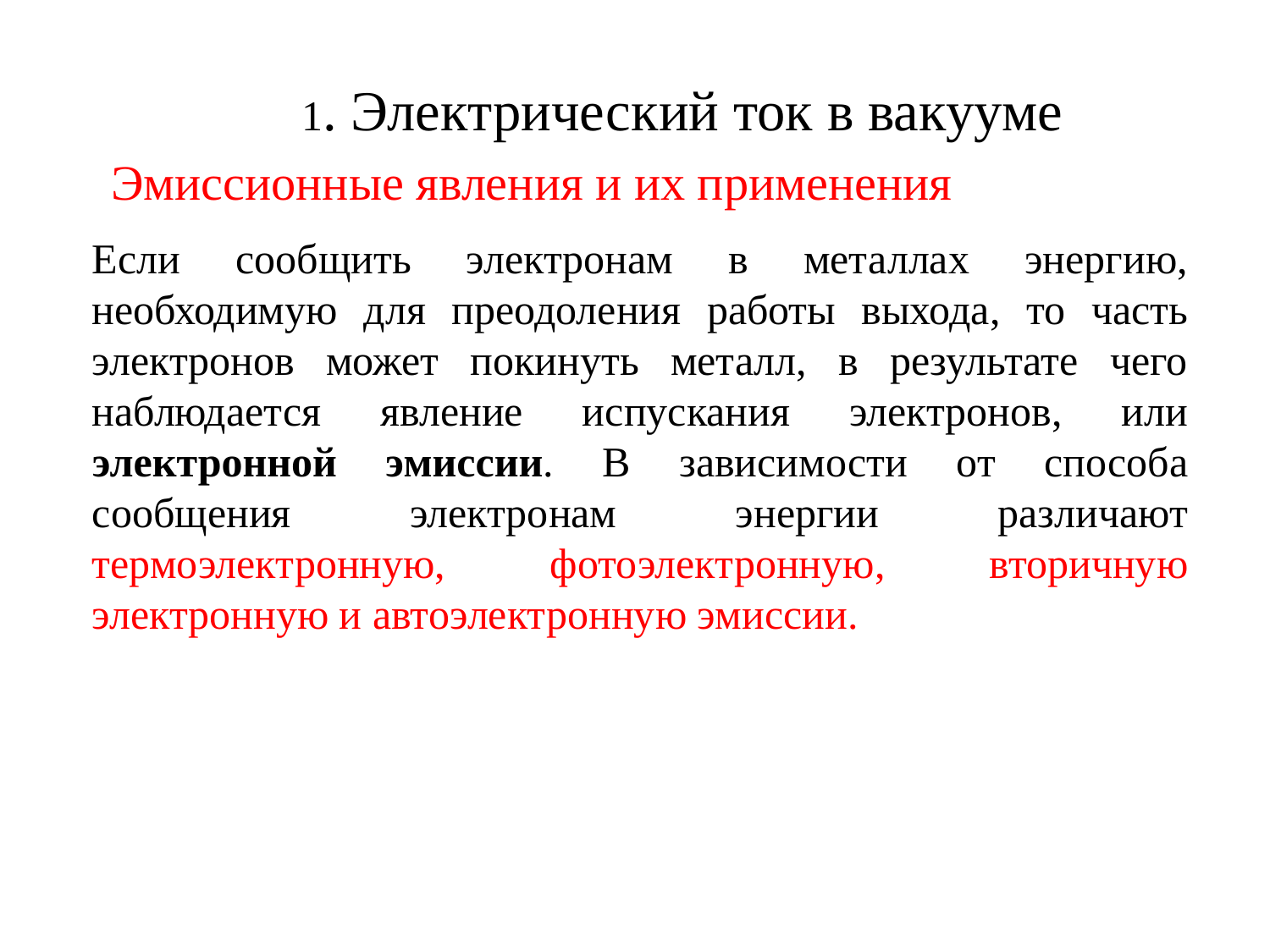

1. Электрический ток в вакууме
Эмиссионные явления и их применения
Если сообщить электронам в металлах энергию, необходимую для преодоления работы выхода, то часть электронов может покинуть металл, в результате чего наблюдается явление испускания электронов, или электронной эмиссии. В зависимости от способа сообщения электронам энергии различают термоэлектронную, фотоэлектронную, вторичную электронную и автоэлектронную эмиссии.